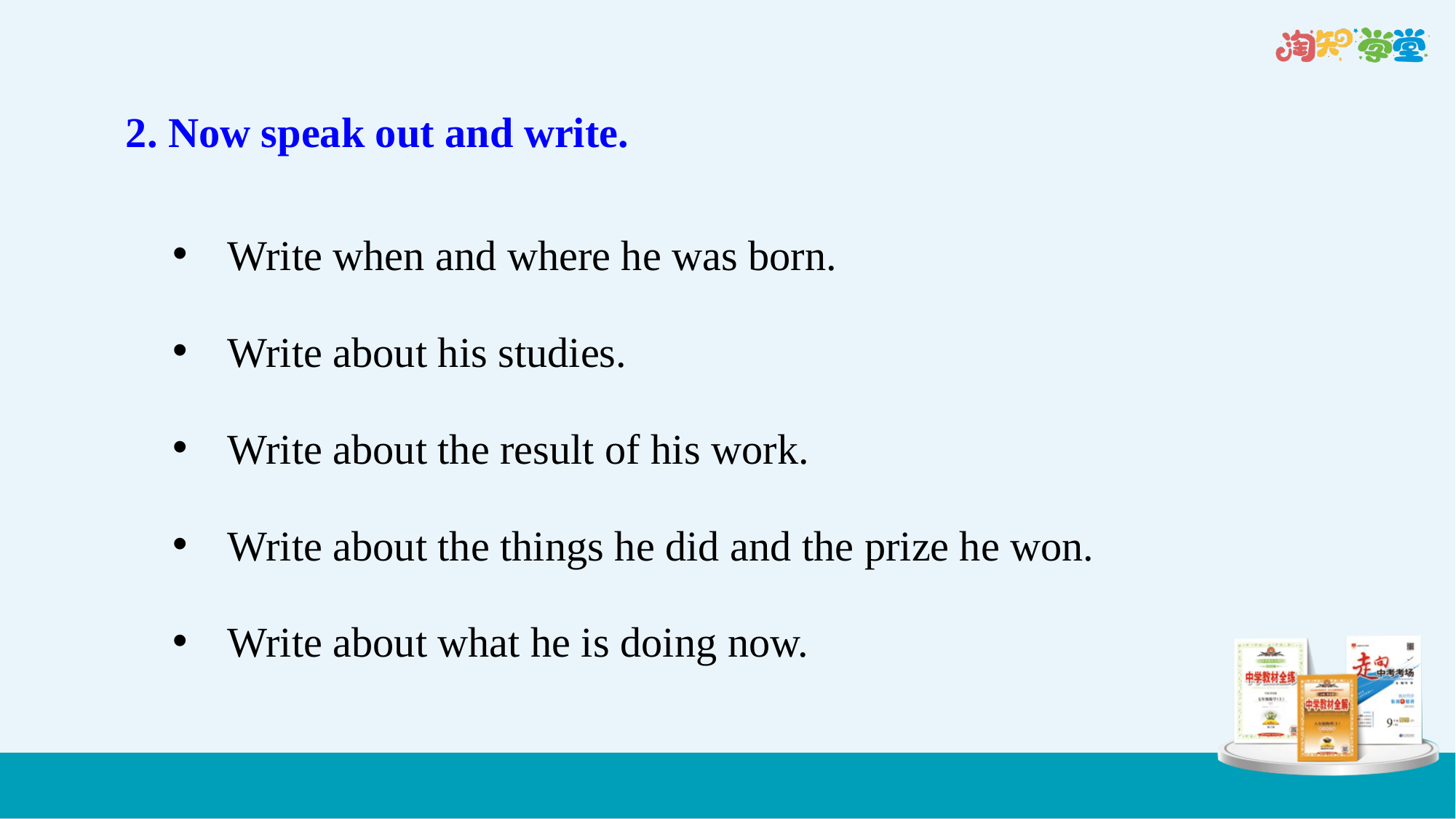

2. Now speak out and write.
Write when and where he was born.
Write about his studies.
Write about the result of his work.
Write about the things he did and the prize he won.
Write about what he is doing now.